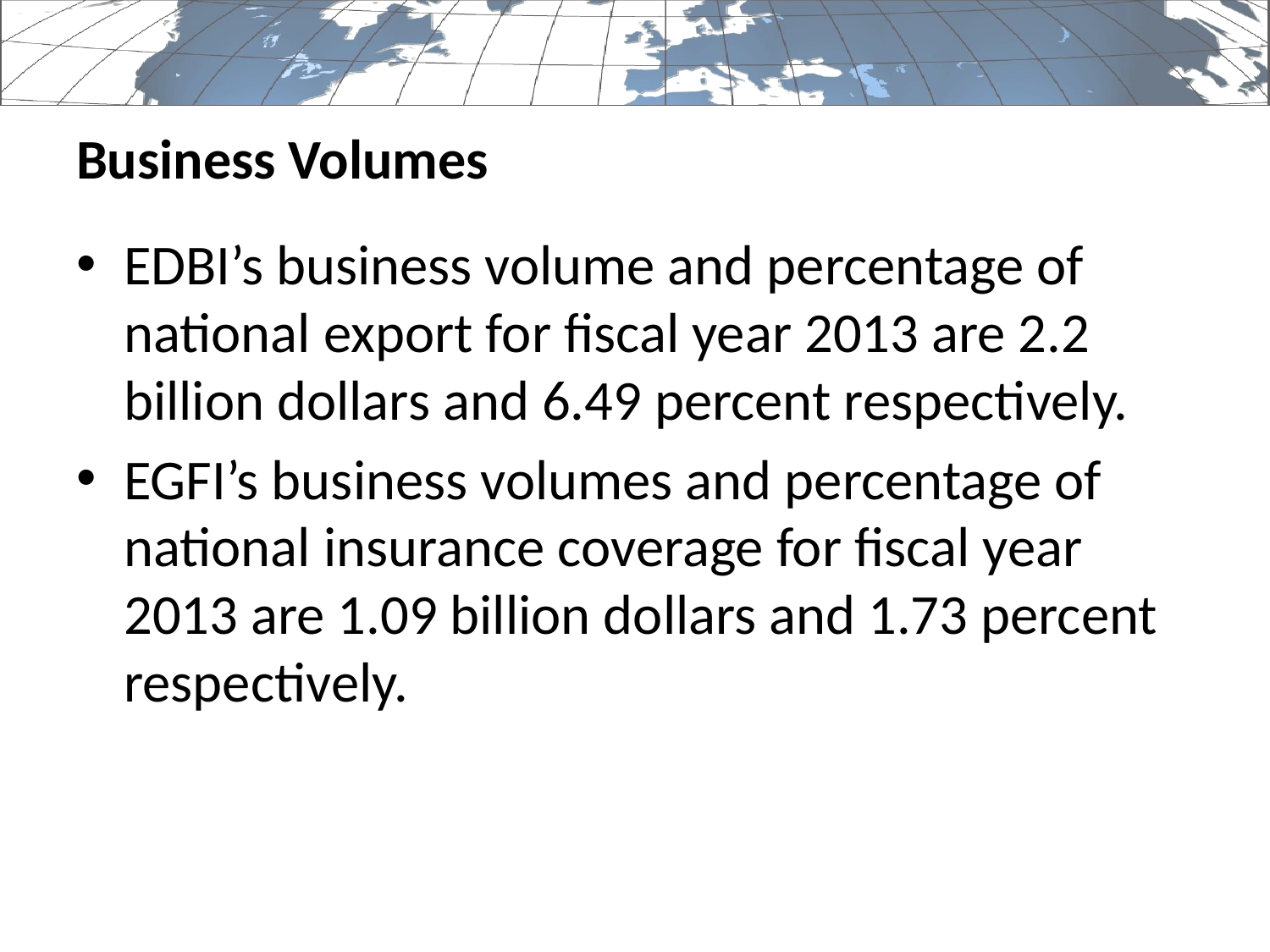

# Business Volumes
EDBI’s business volume and percentage of national export for fiscal year 2013 are 2.2 billion dollars and 6.49 percent respectively.
EGFI’s business volumes and percentage of national insurance coverage for fiscal year 2013 are 1.09 billion dollars and 1.73 percent respectively.